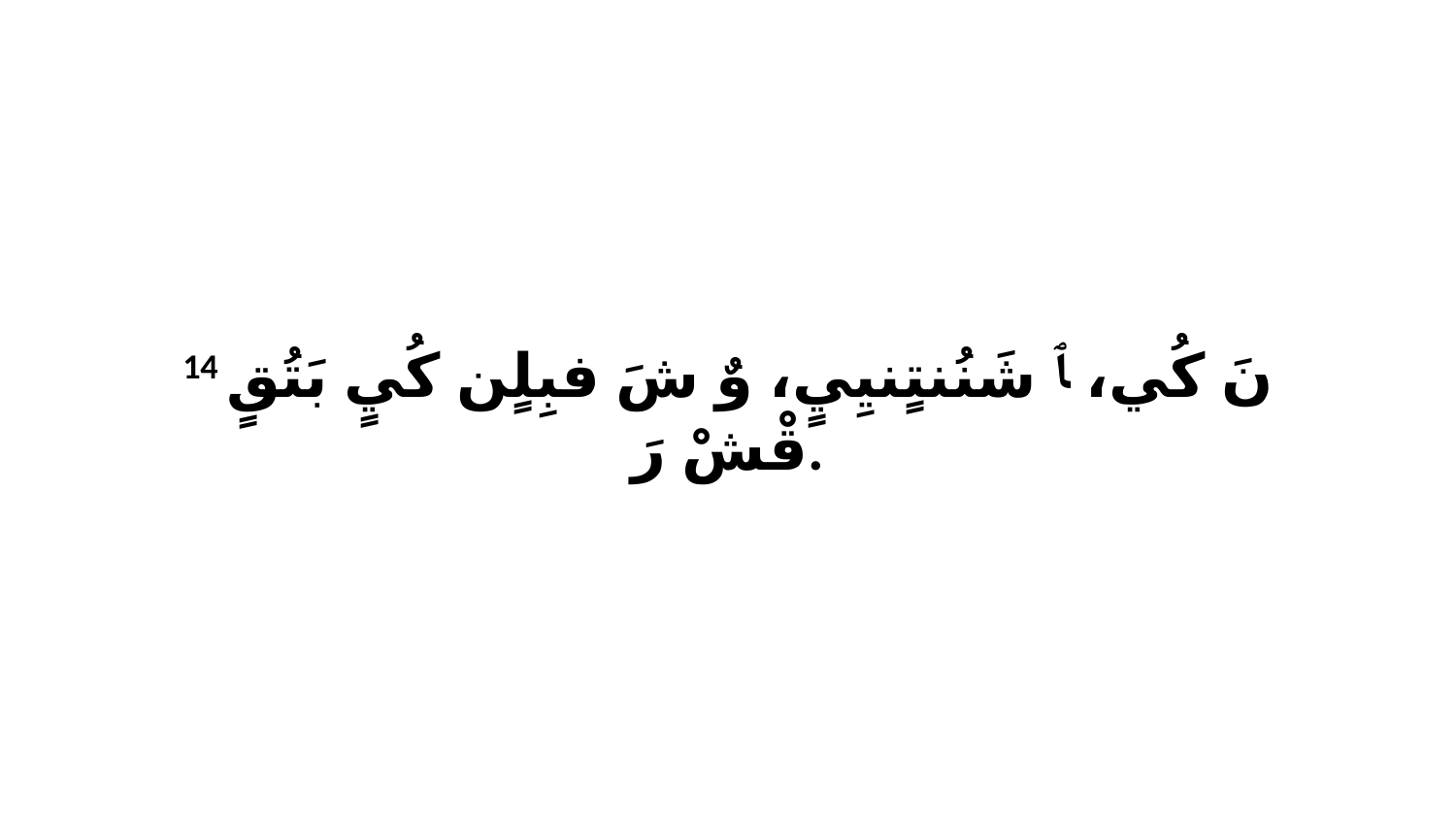

14 نَ كُي، ﭑ شَنُنتٍنيِيٍ، وٌ شَ فبِلٍن كُيٍ بَتُقٍ قْشْ رَ.